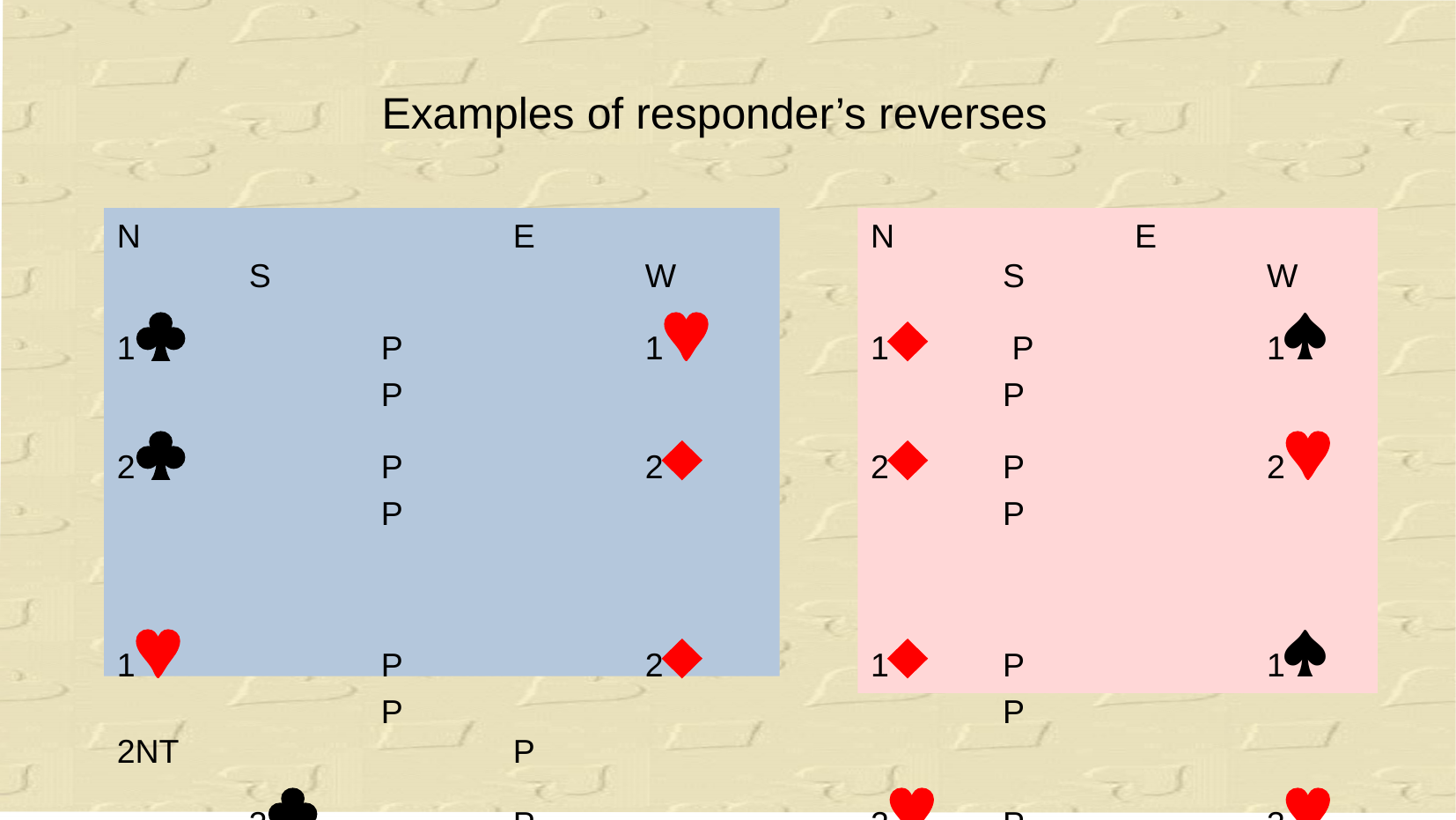

Examples of responder’s reverses
N			E		S			W
1♣		P		1♥		P
2♣		P		2♦		P

1♥		P		2♦		P
2NT			P		3♣		P
N		E		S		W
1♦	 P		1♠	P
2♦	P		2♥	P

1♦	P		1♠	P

2♥	P		3♥	P